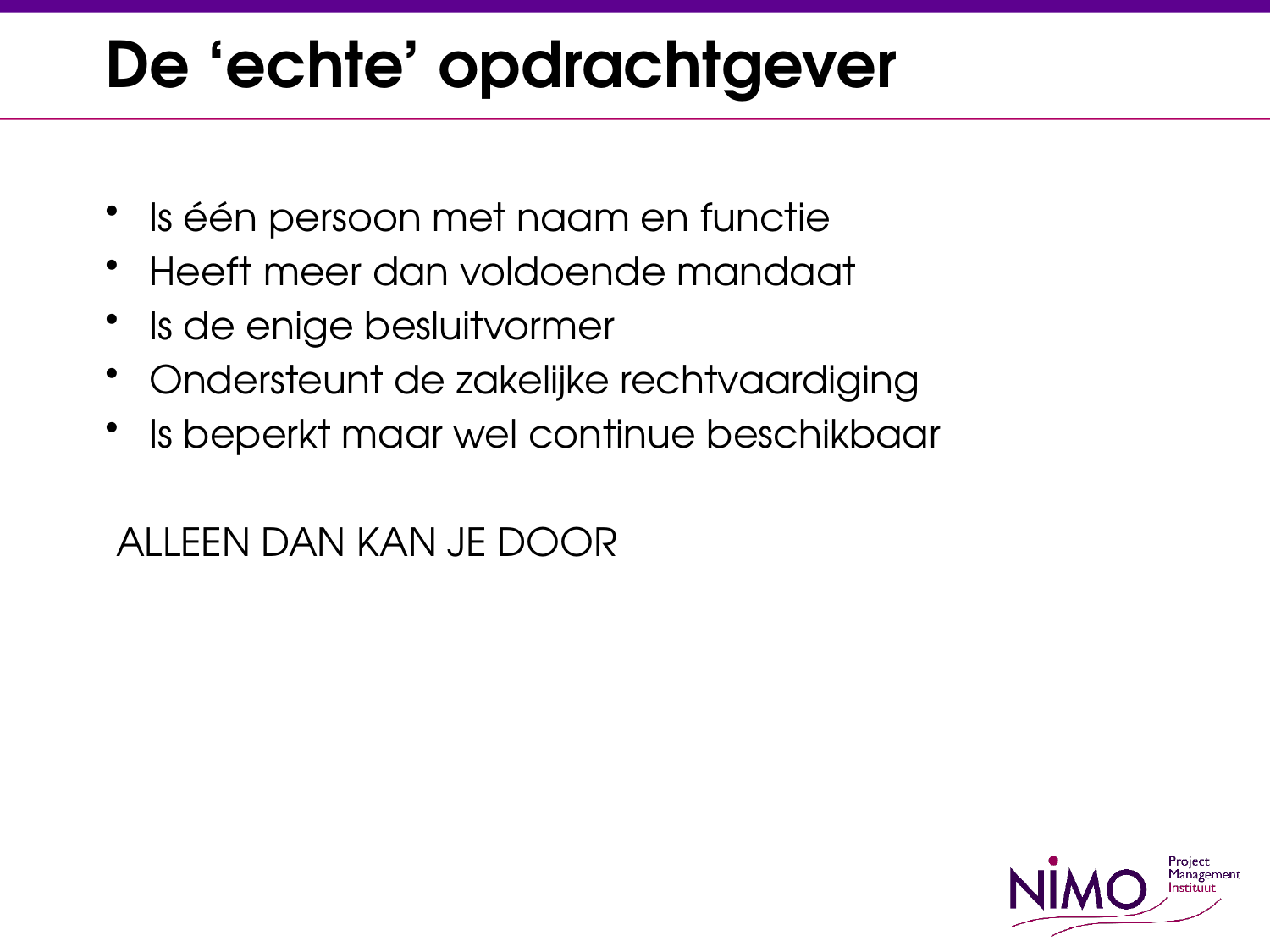

# De ‘echte’ opdrachtgever
Is één persoon met naam en functie
Heeft meer dan voldoende mandaat
Is de enige besluitvormer
Ondersteunt de zakelijke rechtvaardiging
Is beperkt maar wel continue beschikbaar

 ALLEEN DAN KAN JE DOOR